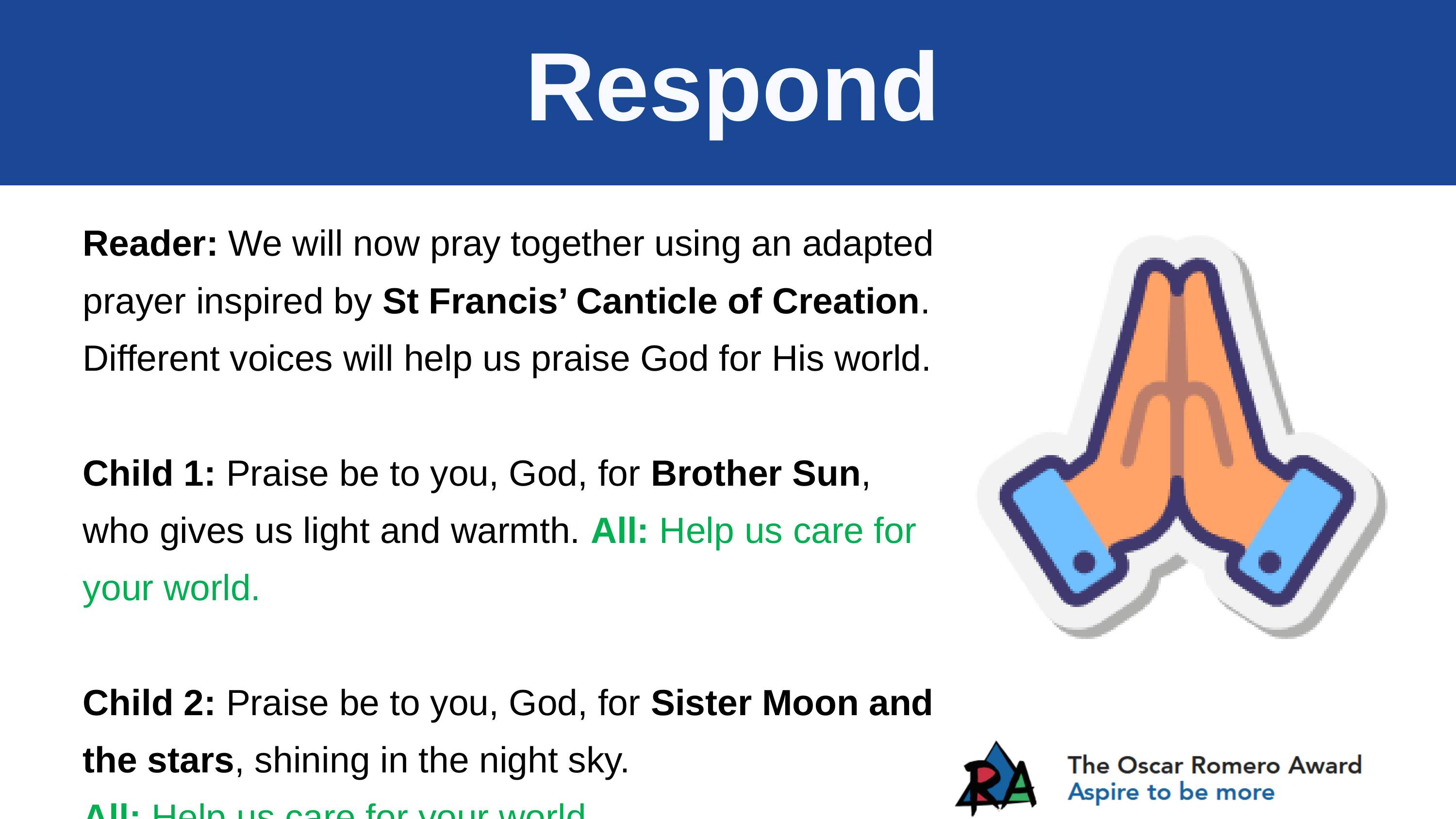

Respond

Reader: We will now pray together using an adapted prayer inspired by St Francis’ Canticle of Creation. Different voices will help us praise God for His world.
Child 1: Praise be to you, God, for Brother Sun, who gives us light and warmth. All: Help us care for your world.
Child 2: Praise be to you, God, for Sister Moon and the stars, shining in the night sky.
All: Help us care for your world.